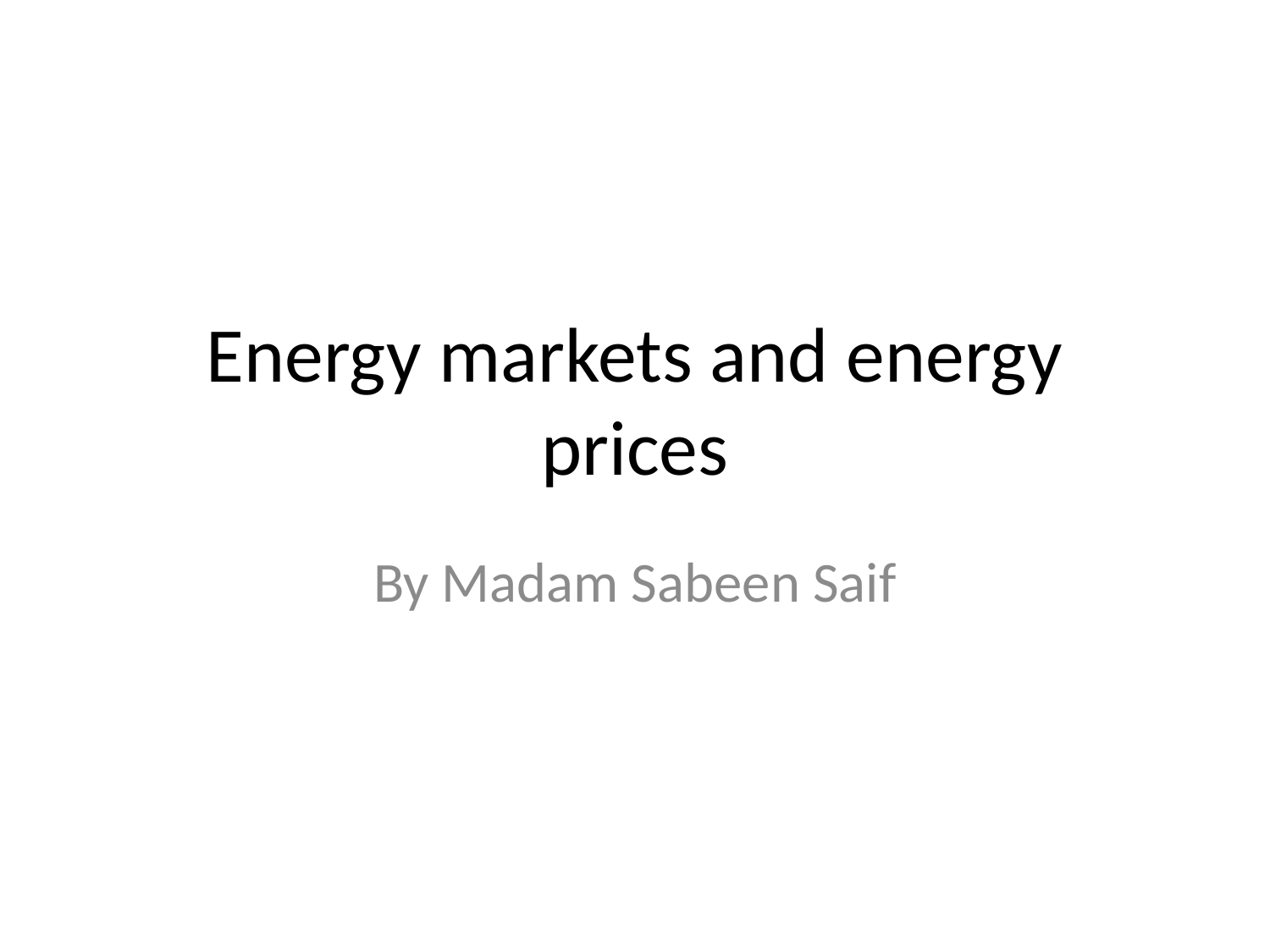

# Energy markets and energy prices
By Madam Sabeen Saif